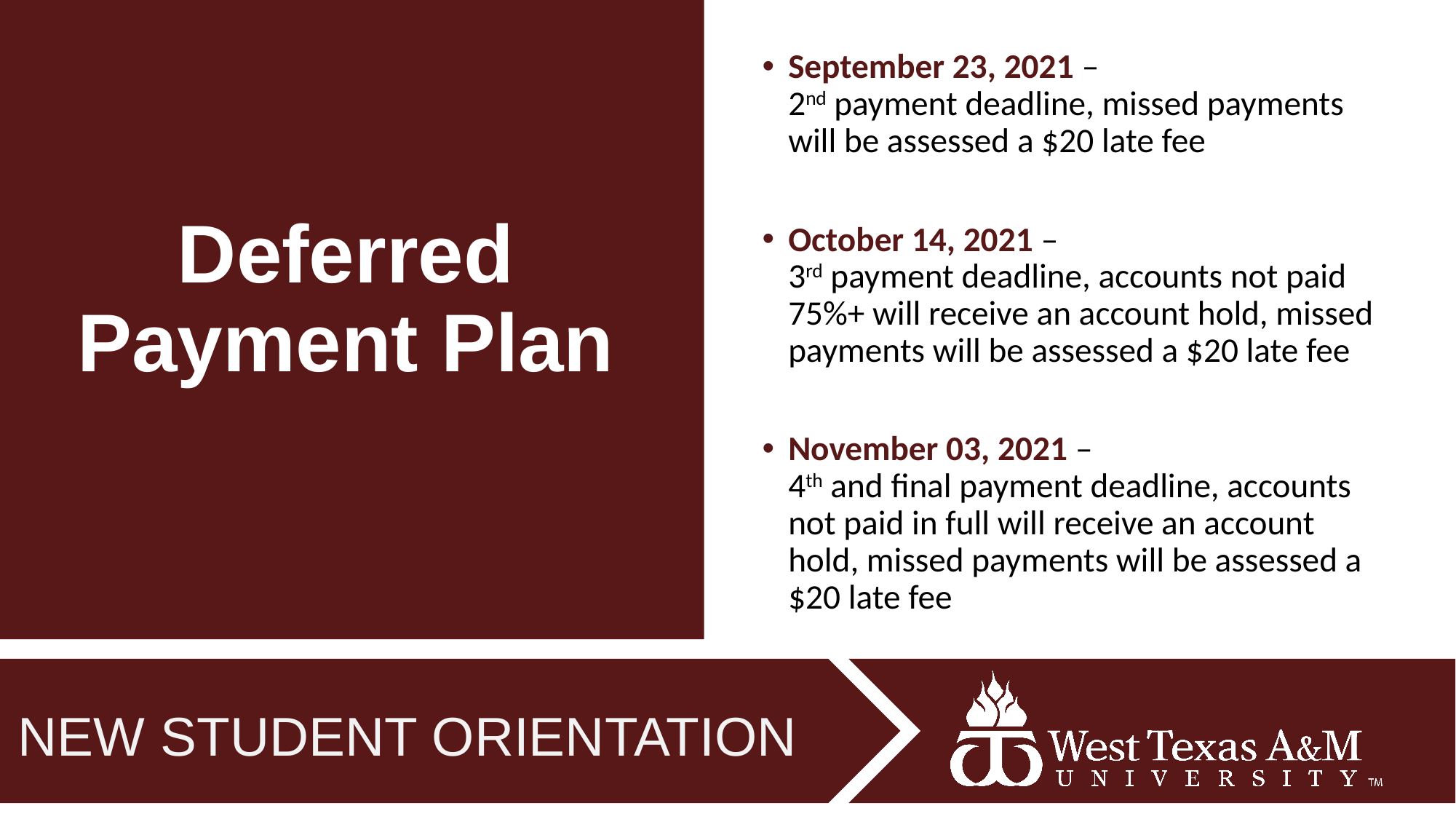

# Deferred Payment Plan
September 23, 2021 –
2nd payment deadline, missed payments will be assessed a $20 late fee

October 14, 2021 –
3rd payment deadline, accounts not paid 75%+ will receive an account hold, missed payments will be assessed a $20 late fee

November 03, 2021 –
4th and final payment deadline, accounts not paid in full will receive an account hold, missed payments will be assessed a $20 late fee